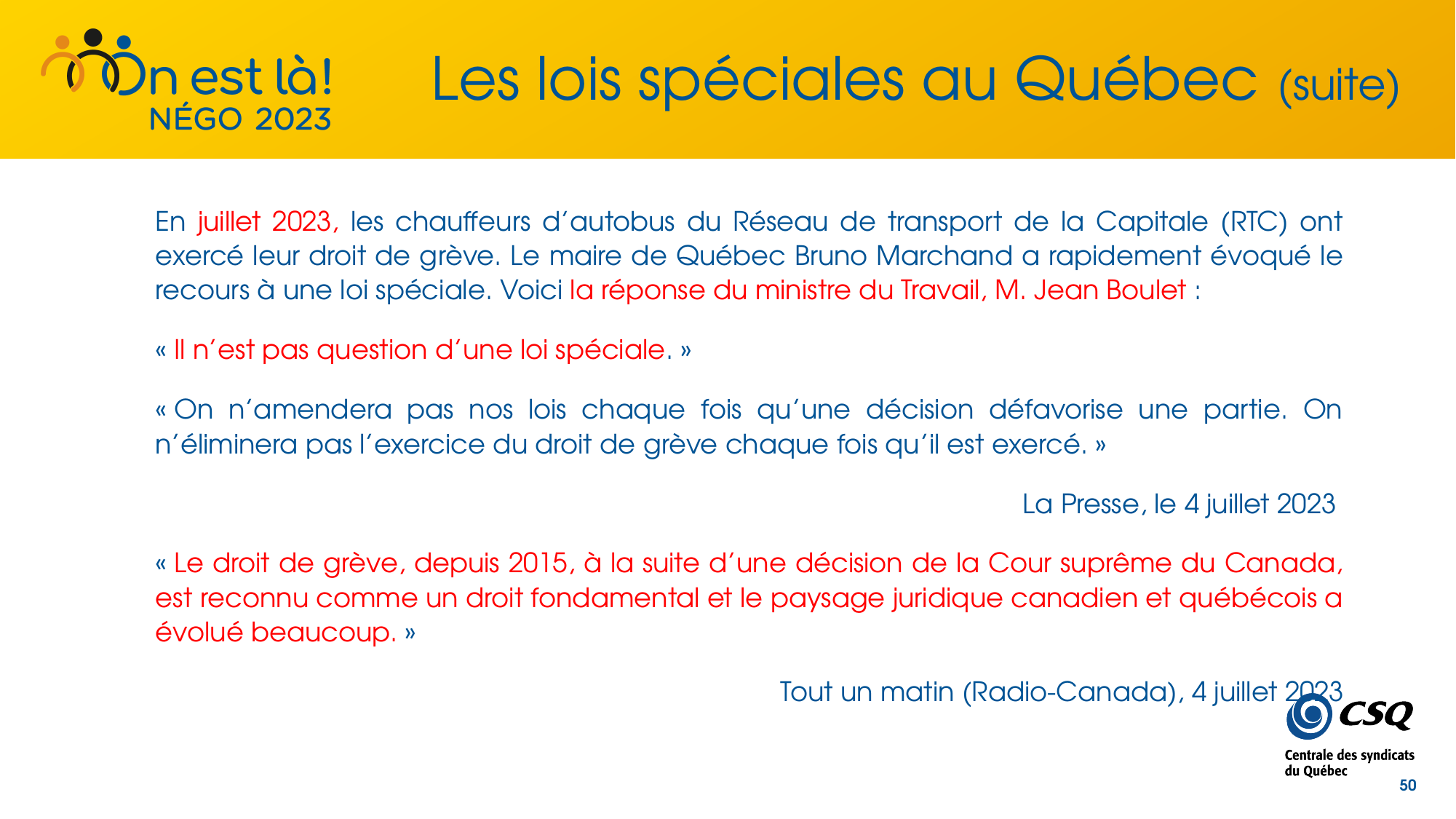

# Les lois spéciales au Québec (suite)
En juillet 2023, les chauffeurs d’autobus du Réseau de transport de la Capitale (RTC) ont exercé leur droit de grève. Le maire de Québec Bruno Marchand a rapidement évoqué le recours à une loi spéciale. Voici la réponse du ministre du Travail, M. Jean Boulet :
« Il n’est pas question d’une loi spéciale. »
« On n’amendera pas nos lois chaque fois qu’une décision défavorise une partie. On n’éliminera pas l’exercice du droit de grève chaque fois qu’il est exercé. »
							 La Presse, le 4 juillet 2023
« Le droit de grève, depuis 2015, à la suite d’une décision de la Cour suprême du Canada, est reconnu comme un droit fondamental et le paysage juridique canadien et québécois a évolué beaucoup. »
Tout un matin (Radio-Canada), 4 juillet 2023

50